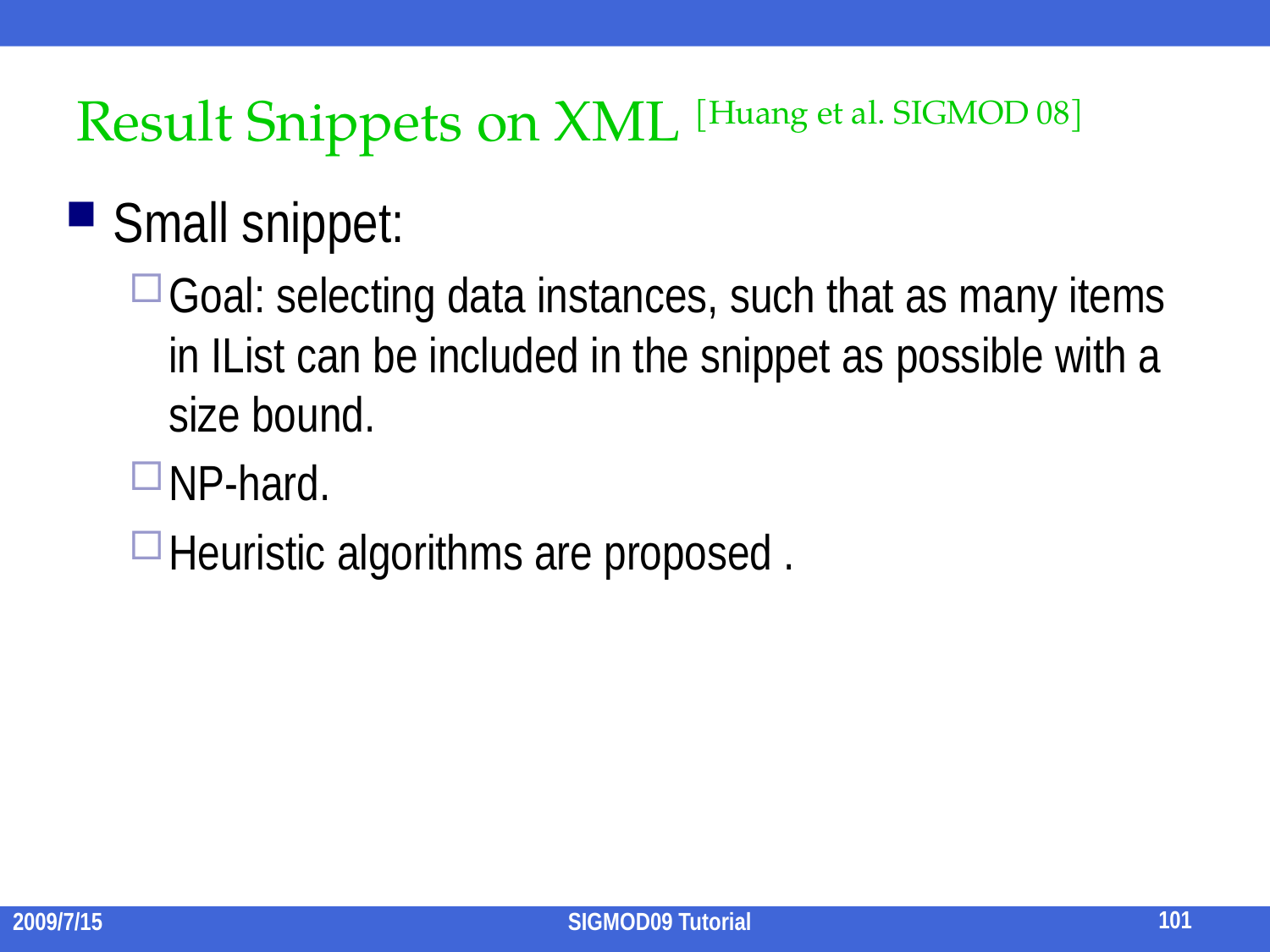

Result Snippets on XML [Huang et al. SIGMOD 08]
Small snippet:
Goal: selecting data instances, such that as many items in IList can be included in the snippet as possible with a size bound.
NP-hard.
Heuristic algorithms are proposed .
101
2009/7/15
SIGMOD09 Tutorial